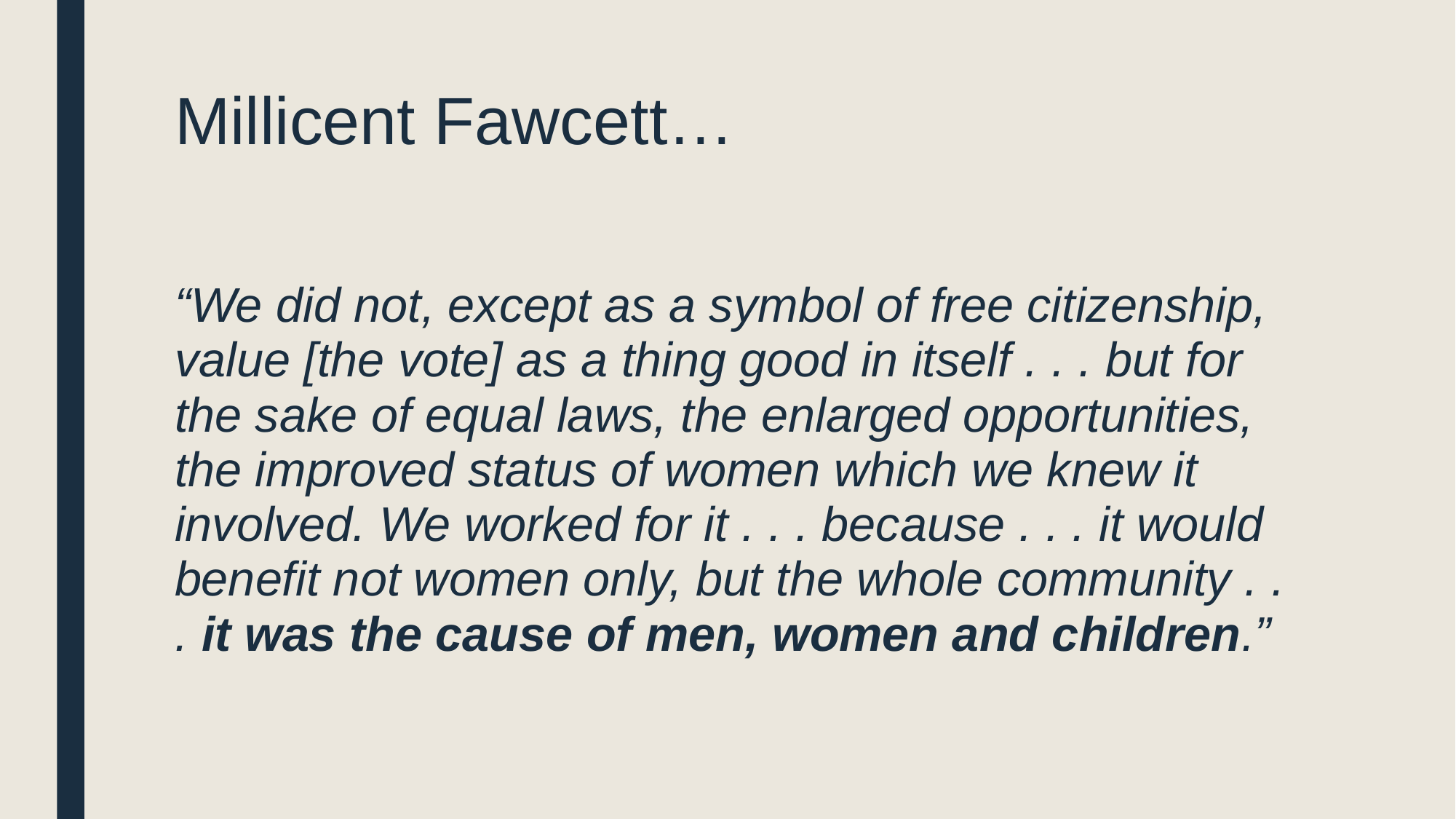

# Millicent Fawcett…
“We did not, except as a symbol of free citizenship, value [the vote] as a thing good in itself . . . but for the sake of equal laws, the enlarged opportunities, the improved status of women which we knew it involved. We worked for it . . . because . . . it would benefit not women only, but the whole community . . . it was the cause of men, women and children.”